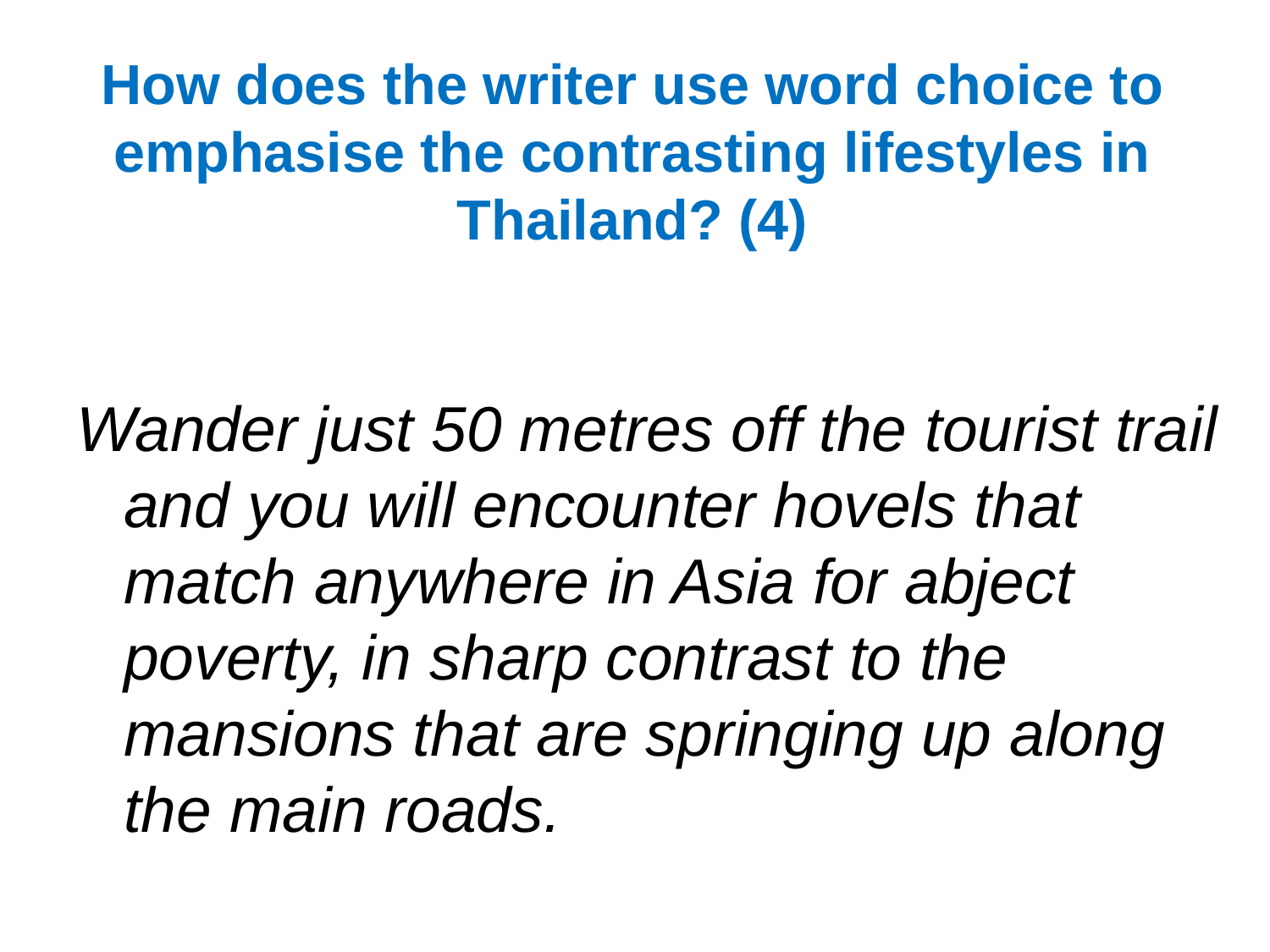

# How does the writer use word choice to emphasise the contrasting lifestyles in Thailand? (4)

Wander just 50 metres off the tourist trail and you will encounter hovels that match anywhere in Asia for abject poverty, in sharp contrast to the mansions that are springing up along the main roads.